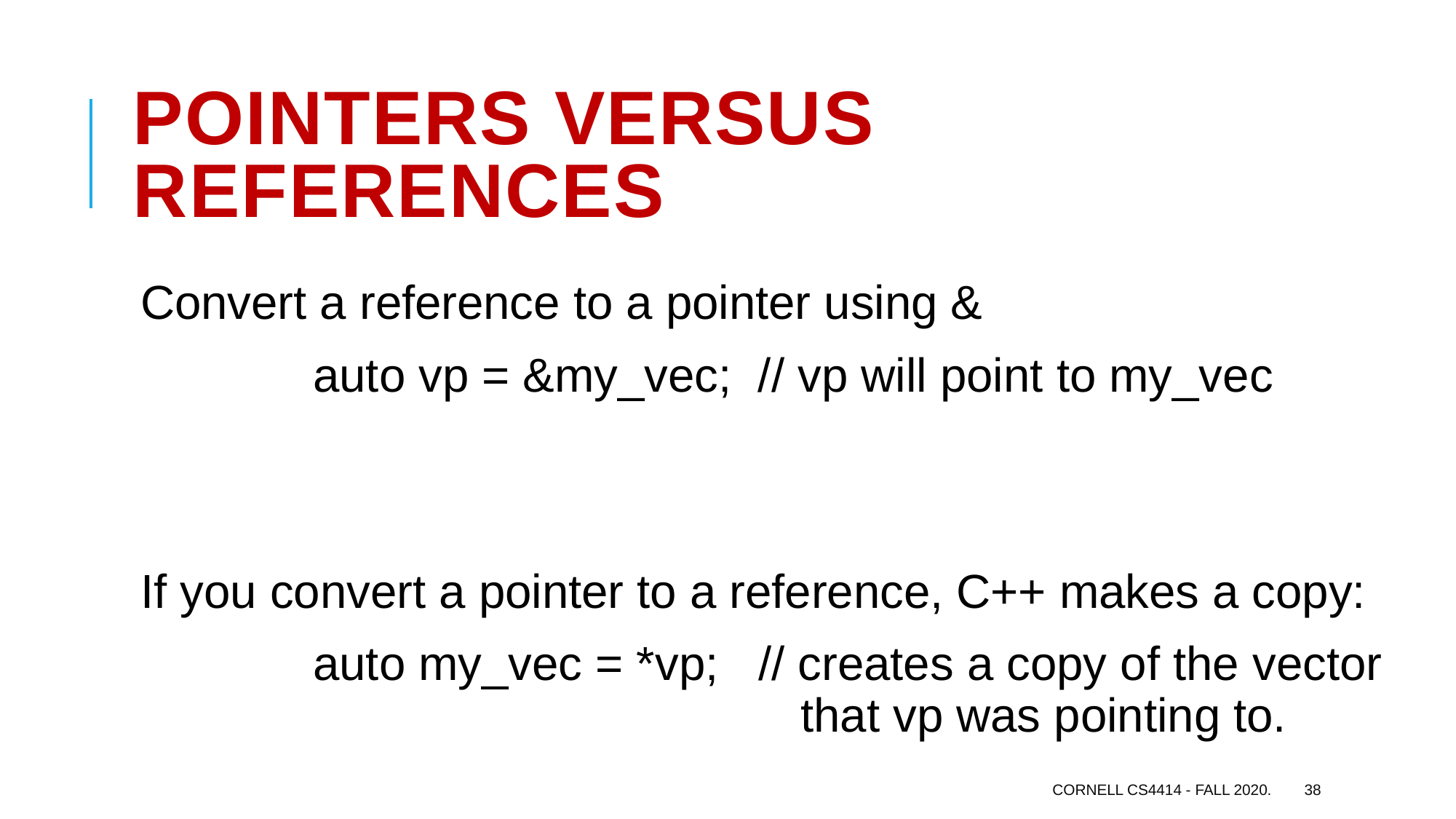

# Pointers versus references
Convert a reference to a pointer using &
             auto vp = &my_vec;  // vp will point to my_vec

If you convert a pointer to a reference, C++ makes a copy:
             auto my_vec = *vp;   // creates a copy of the vector
                                                  that vp was pointing to.
Cornell CS4414 - Fall 2020.
38